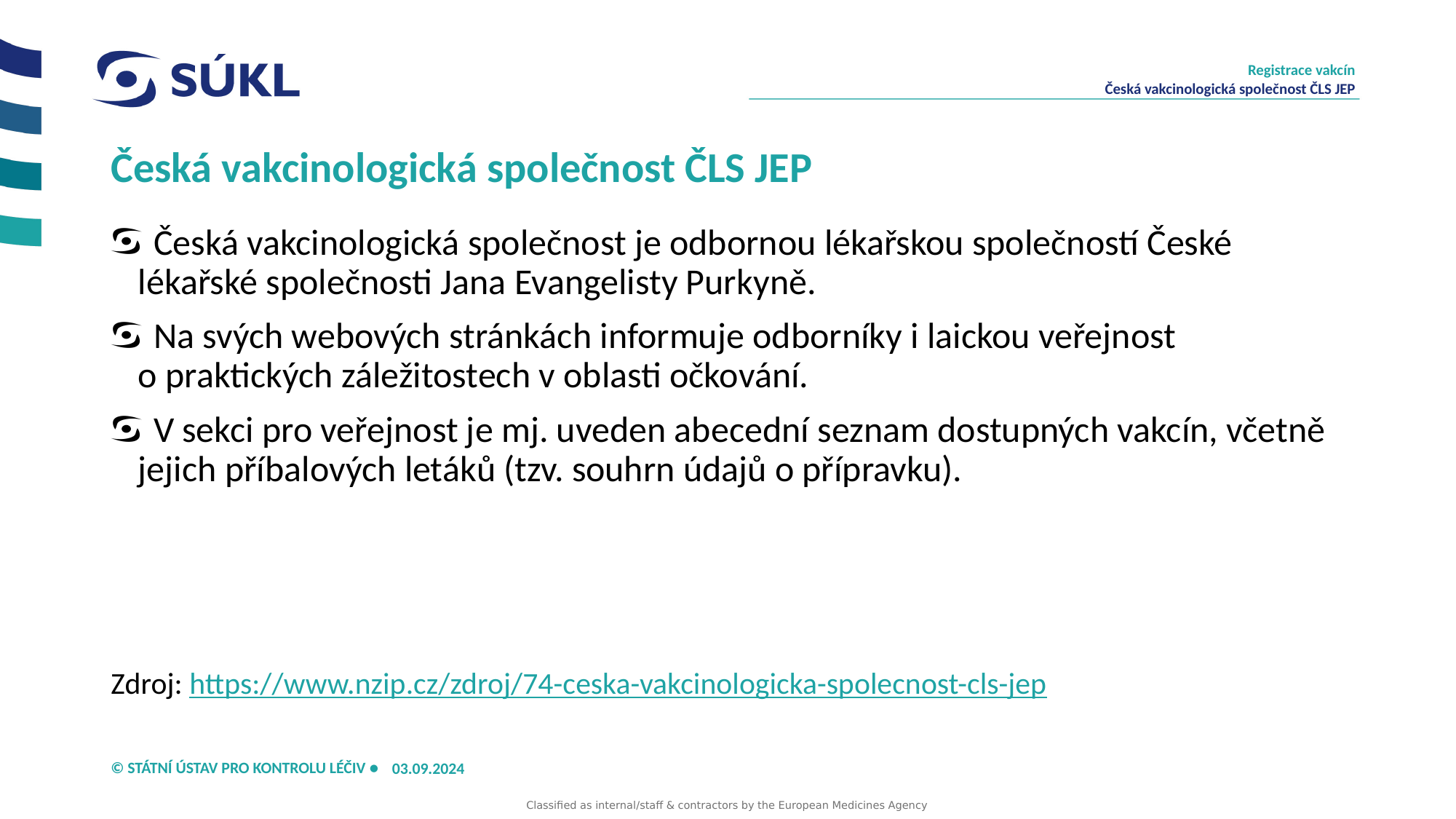

Registrace vakcín
Česká vakcinologická společnost ČLS JEP
# Česká vakcinologická společnost ČLS JEP
Česká vakcinologická společnost je odbornou lékařskou společností České lékařské společnosti Jana Evangelisty Purkyně.
Na svých webových stránkách informuje odborníky i laickou veřejnost
o praktických záležitostech v oblasti očkování.
V sekci pro veřejnost je mj. uveden abecední seznam dostupných vakcín, včetně jejich příbalových letáků (tzv. souhrn údajů o přípravku).

Zdroj: https://www.nzip.cz/zdroj/74-ceska-vakcinologicka-spolecnost-cls-jep
03.09.2024